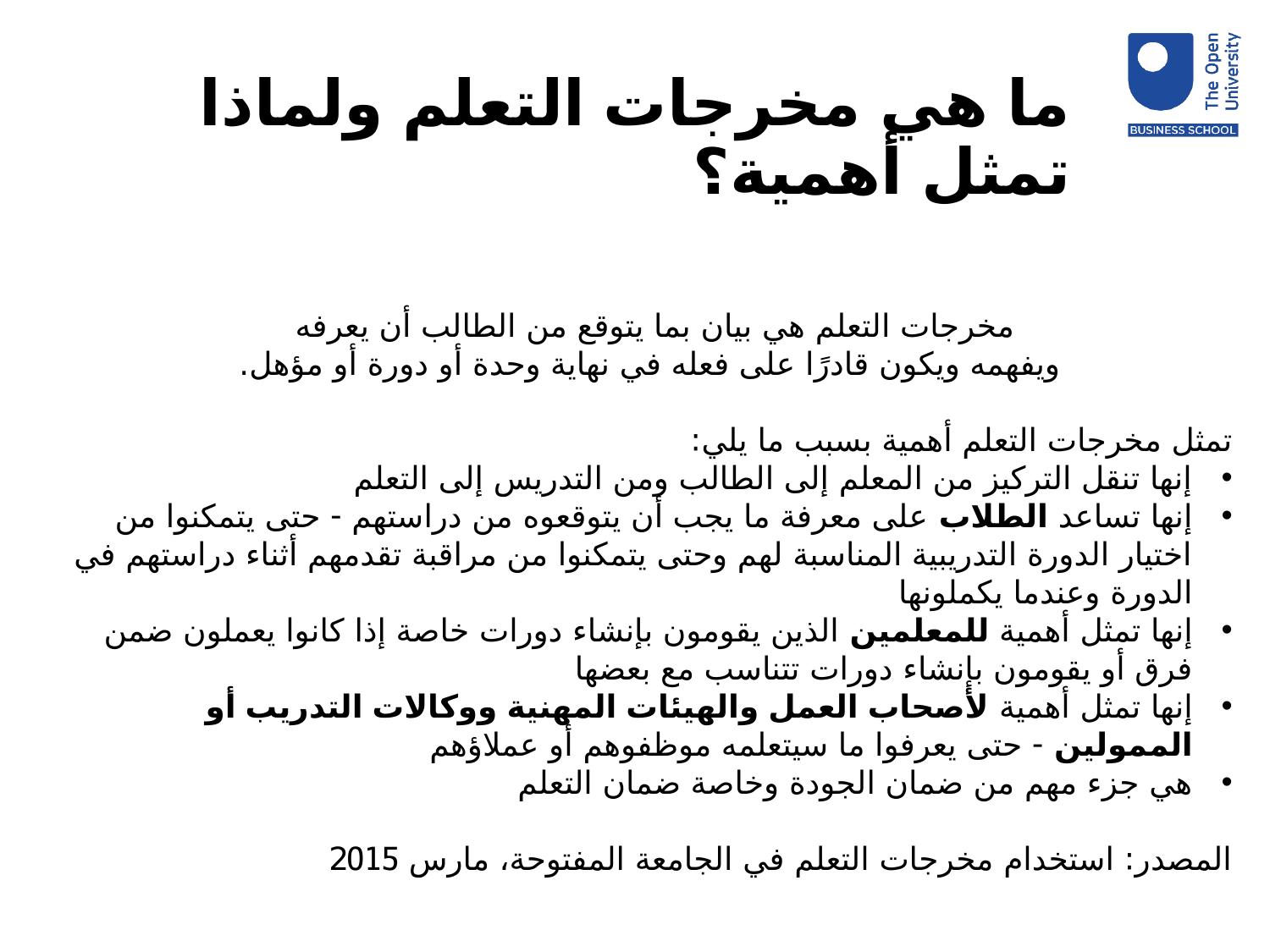

# ما هي مخرجات التعلم ولماذا تمثل أهمية؟

مخرجات التعلم هي بيان بما يتوقع من الطالب أن يعرفه
ويفهمه ويكون قادرًا على فعله في نهاية وحدة أو دورة أو مؤهل.

تمثل مخرجات التعلم أهمية بسبب ما يلي:
إنها تنقل التركيز من المعلم إلى الطالب ومن التدريس إلى التعلم
إنها تساعد الطلاب على معرفة ما يجب أن يتوقعوه من دراستهم - حتى يتمكنوا من اختيار الدورة التدريبية المناسبة لهم وحتى يتمكنوا من مراقبة تقدمهم أثناء دراستهم في الدورة وعندما يكملونها
إنها تمثل أهمية للمعلمين الذين يقومون بإنشاء دورات خاصة إذا كانوا يعملون ضمن فرق أو يقومون بإنشاء دورات تتناسب مع بعضها
إنها تمثل أهمية لأصحاب العمل والهيئات المهنية ووكالات التدريب أو الممولين - حتى يعرفوا ما سيتعلمه موظفوهم أو عملاؤهم
هي جزء مهم من ضمان الجودة وخاصة ضمان التعلم

المصدر: استخدام مخرجات التعلم في الجامعة المفتوحة، مارس 2015